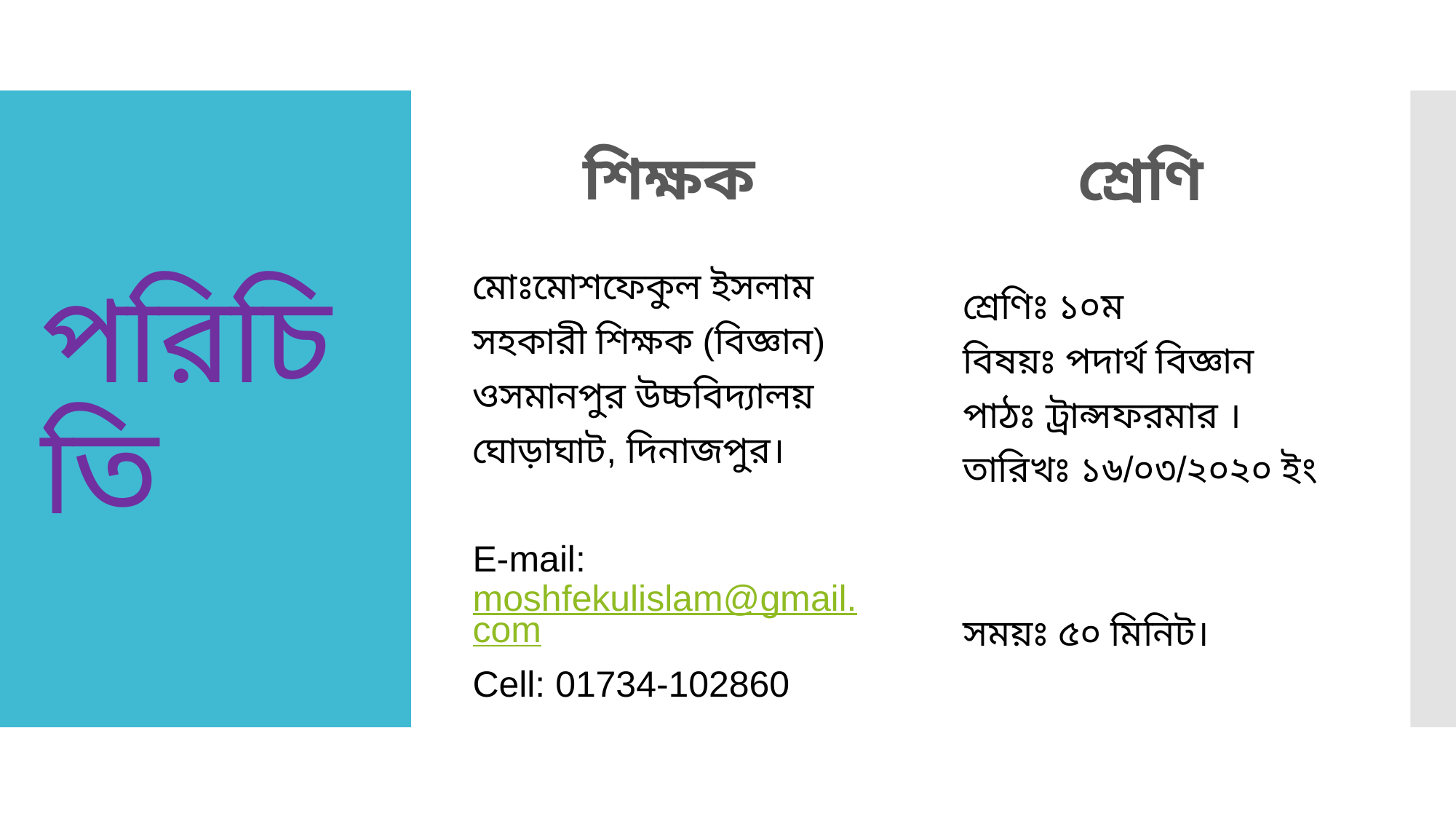

শিক্ষক
শ্রেণি
# পরিচিতি
মোঃমোশফেকুল ইসলাম
সহকারী শিক্ষক (বিজ্ঞান)
ওসমানপুর উচ্চবিদ্যালয়
ঘোড়াঘাট, দিনাজপুর।

E-mail: moshfekulislam@gmail.com
Cell: 01734-102860
  শ্রেণিঃ ১০ম
  বিষয়ঃ পদার্থ বিজ্ঞান
  পাঠঃ ট্রান্সফরমার ।
  তারিখঃ ১৬/০৩/২০২০ ইং

  সময়ঃ ৫০ মিনিট।